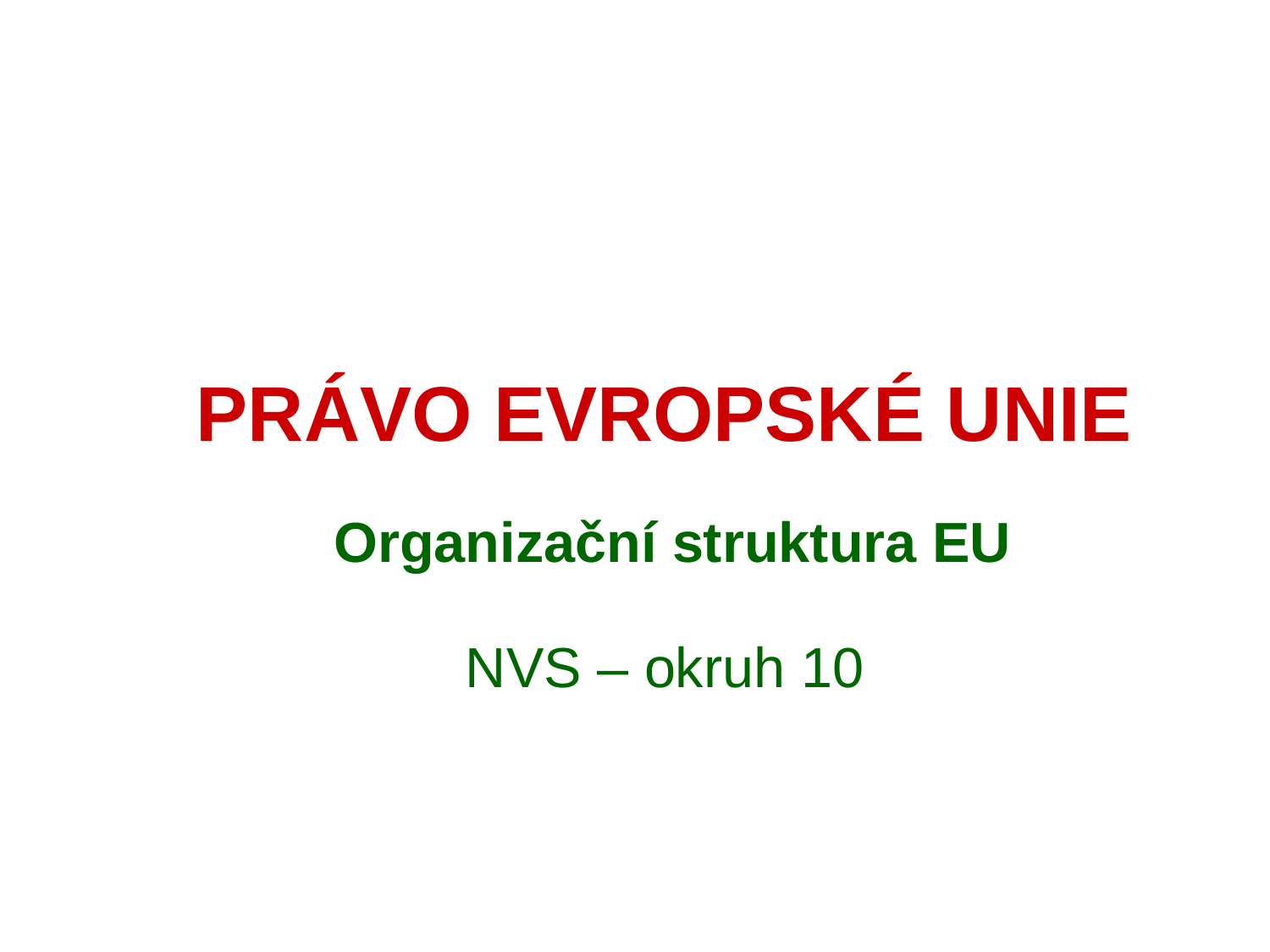

# PRÁVO EVROPSKÉ UNIE Organizační struktura EU NVS – okruh 10